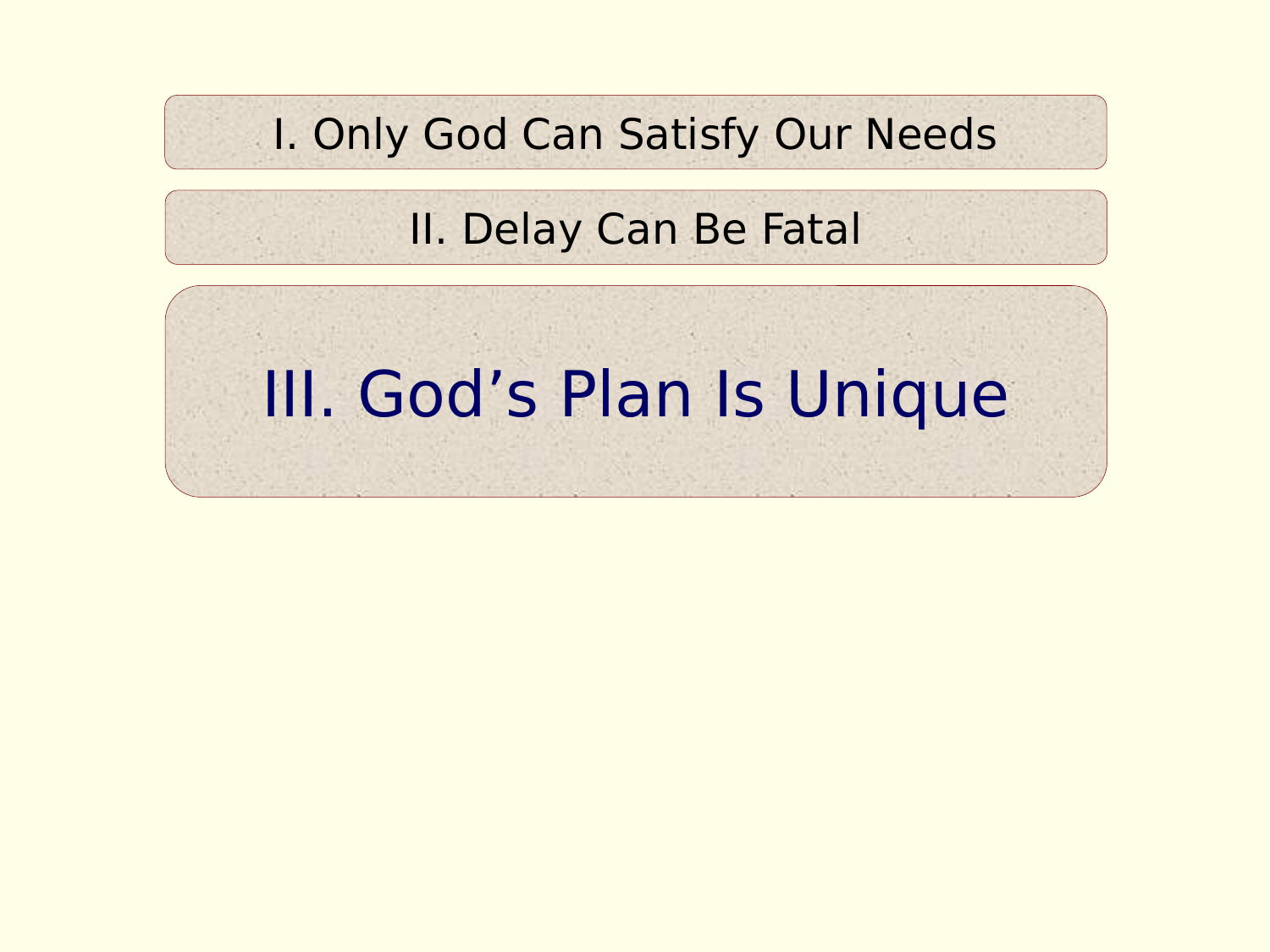

I. Only God Can Satisfy Our Needs
II. Delay Can Be Fatal
III. God’s Plan Is Unique